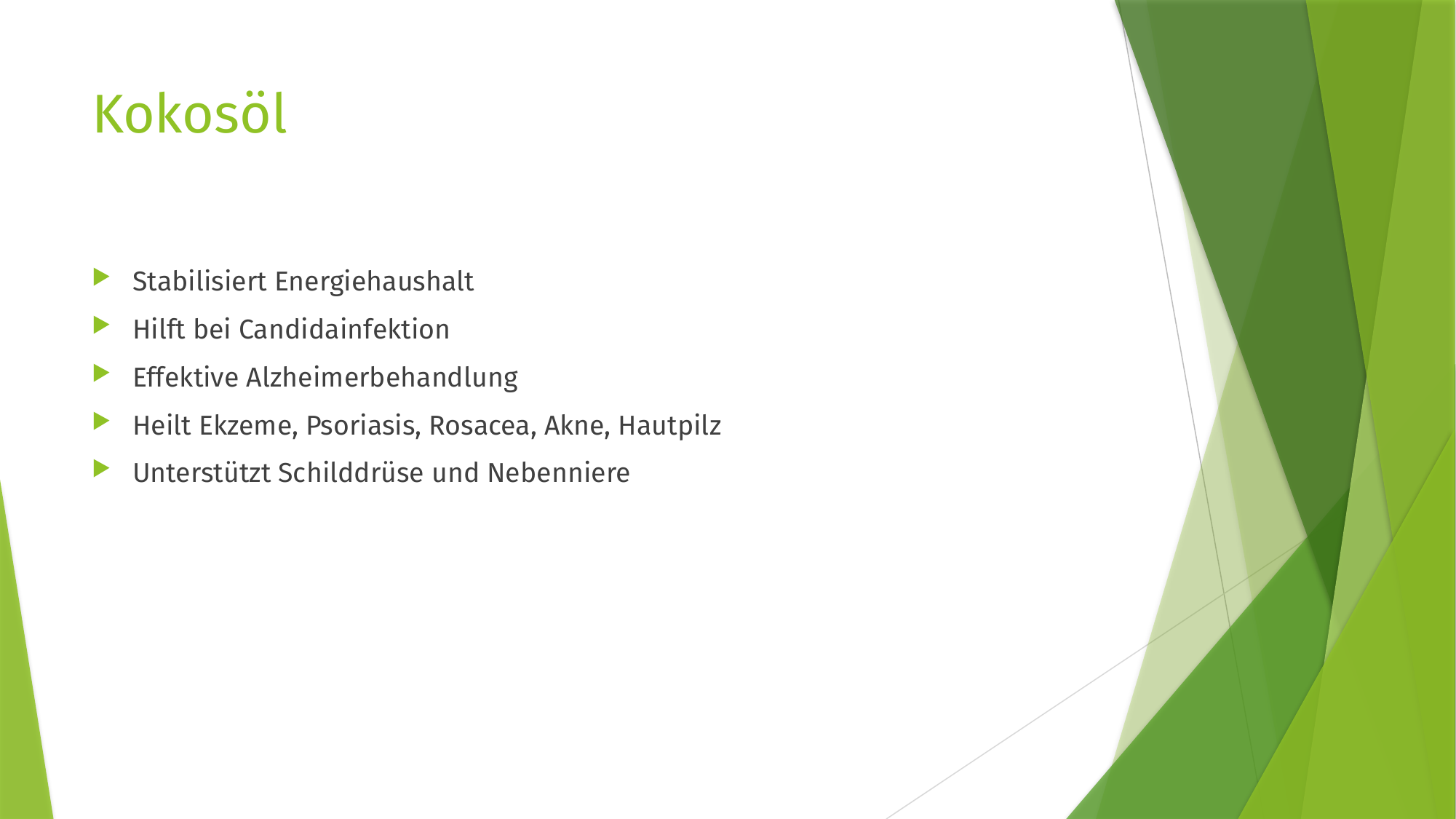

# Kokosöl
Stabilisiert Energiehaushalt
Hilft bei Candidainfektion
Effektive Alzheimerbehandlung
Heilt Ekzeme, Psoriasis, Rosacea, Akne, Hautpilz
Unterstützt Schilddrüse und Nebenniere